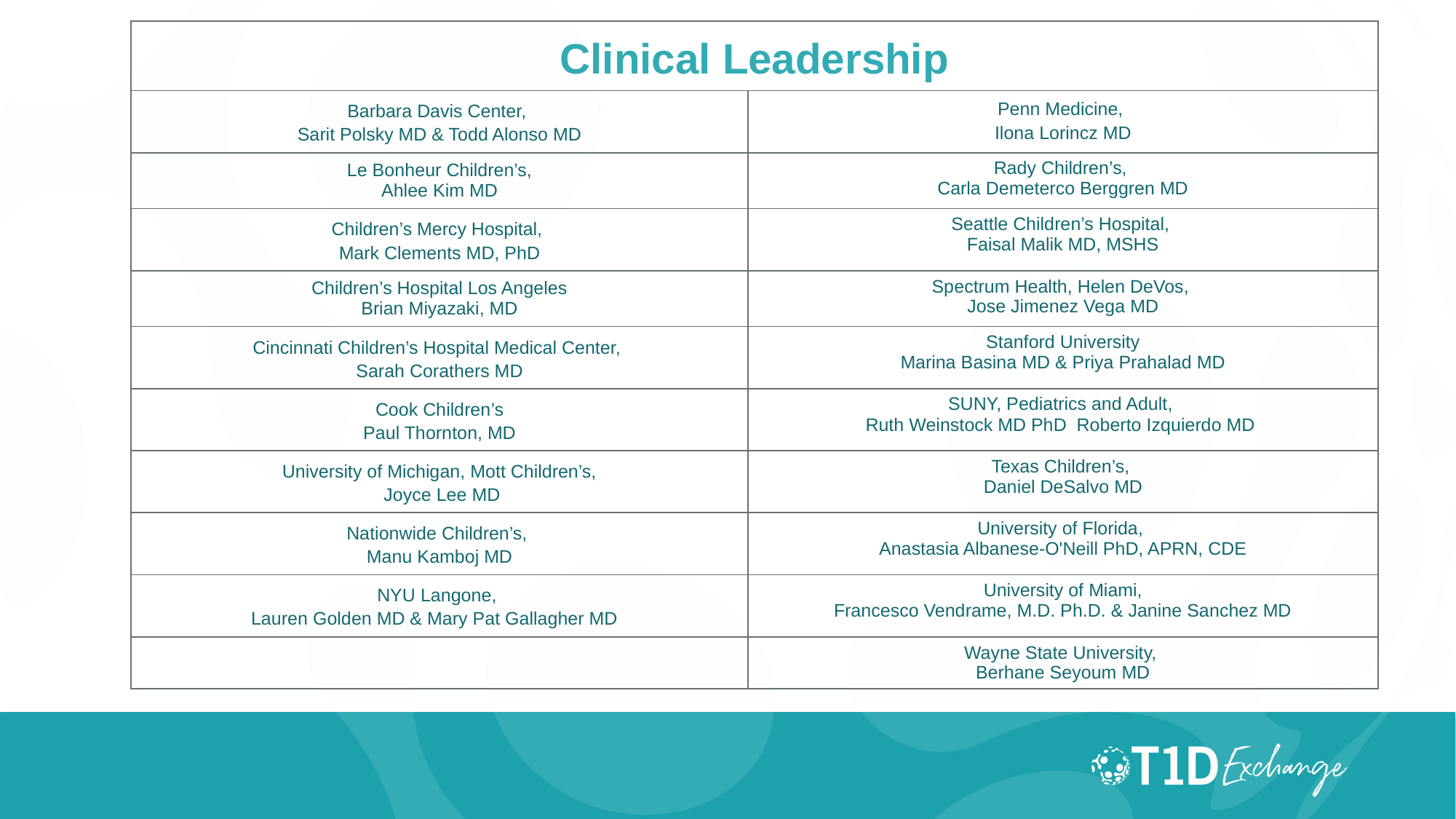

| Clinical Leadership |  |
| --- | --- |
| Barbara Davis Center, Sarit Polsky MD & Todd Alonso MD | Penn Medicine, Ilona Lorincz MD |
| Le Bonheur Children’s, Ahlee Kim MD | Rady Children’s, Carla Demeterco Berggren MD |
| Children’s Mercy Hospital, Mark Clements MD, PhD | Seattle Children’s Hospital, Faisal Malik MD, MSHS |
| Children’s Hospital Los Angeles Brian Miyazaki, MD | Spectrum Health, Helen DeVos, Jose Jimenez Vega MD |
| Cincinnati Children’s Hospital Medical Center, Sarah Corathers MD | Stanford University Marina Basina MD & Priya Prahalad MD |
| Cook Children’s Paul Thornton, MD | SUNY, Pediatrics and Adult, Ruth Weinstock MD PhD Roberto Izquierdo MD |
| University of Michigan, Mott Children’s, Joyce Lee MD | Texas Children’s, Daniel DeSalvo MD |
| Nationwide Children’s, Manu Kamboj MD | University of Florida, Anastasia Albanese-O'Neill PhD, APRN, CDE |
| NYU Langone, Lauren Golden MD & Mary Pat Gallagher MD | University of Miami, Francesco Vendrame, M.D. Ph.D. & Janine Sanchez MD |
|  | Wayne State University, Berhane Seyoum MD |